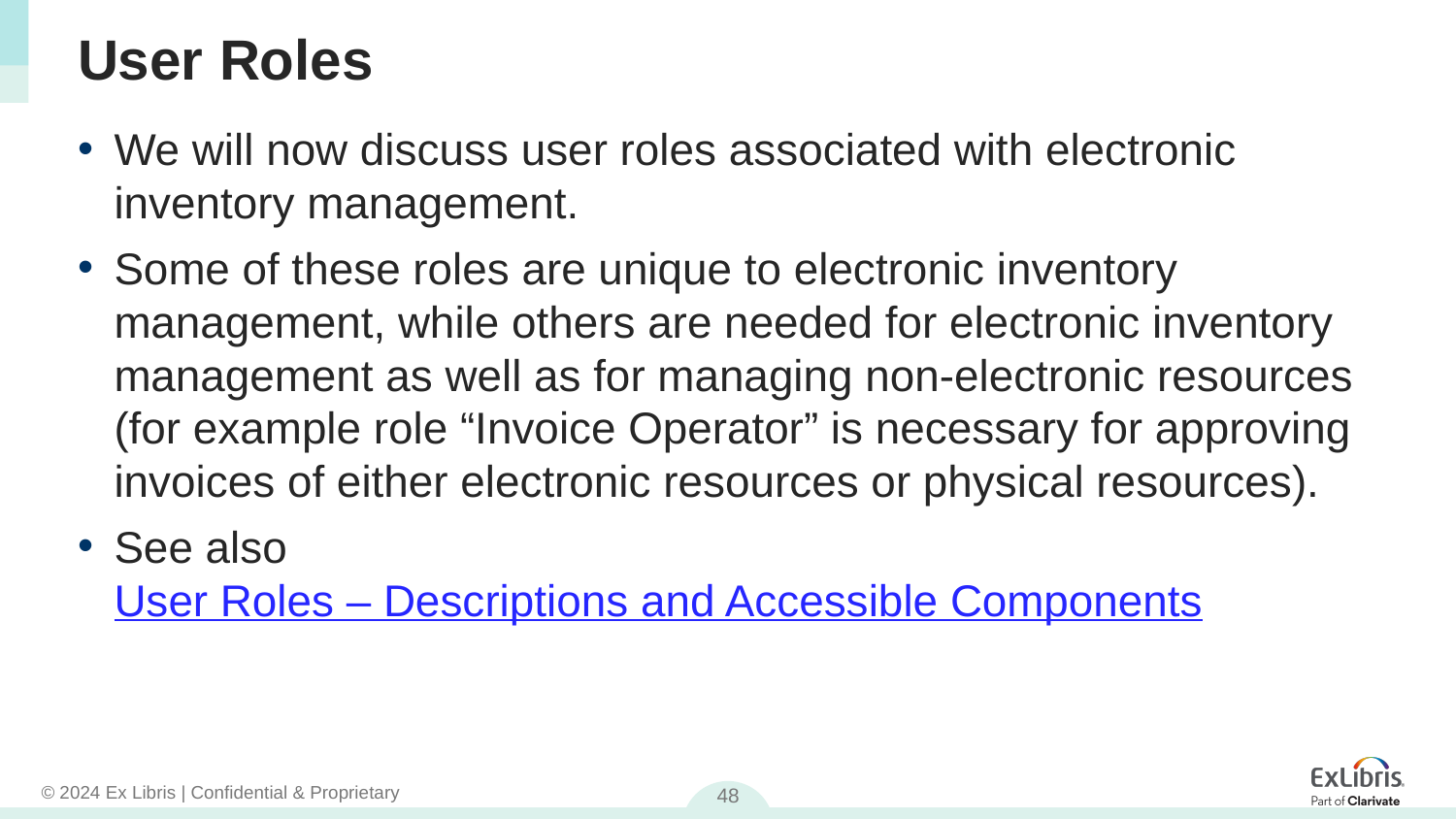

# User Roles
We will now discuss user roles associated with electronic inventory management.
Some of these roles are unique to electronic inventory management, while others are needed for electronic inventory management as well as for managing non-electronic resources (for example role “Invoice Operator” is necessary for approving invoices of either electronic resources or physical resources).
See also User Roles – Descriptions and Accessible Components

48